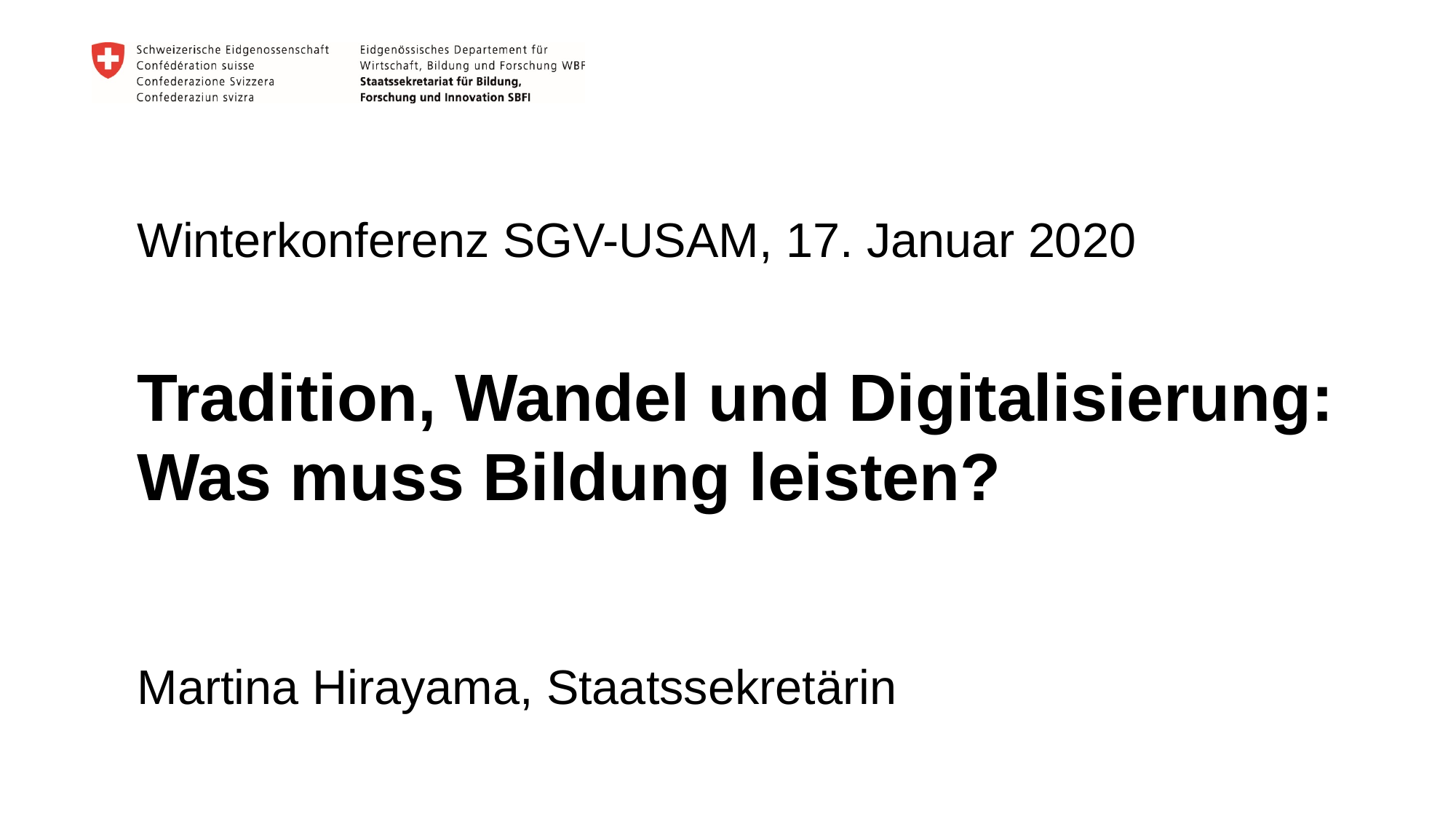

# Winterkonferenz SGV-USAM, 17. Januar 2020 Tradition, Wandel und Digitalisierung:  Was muss Bildung leisten?
Martina Hirayama, Staatssekretärin